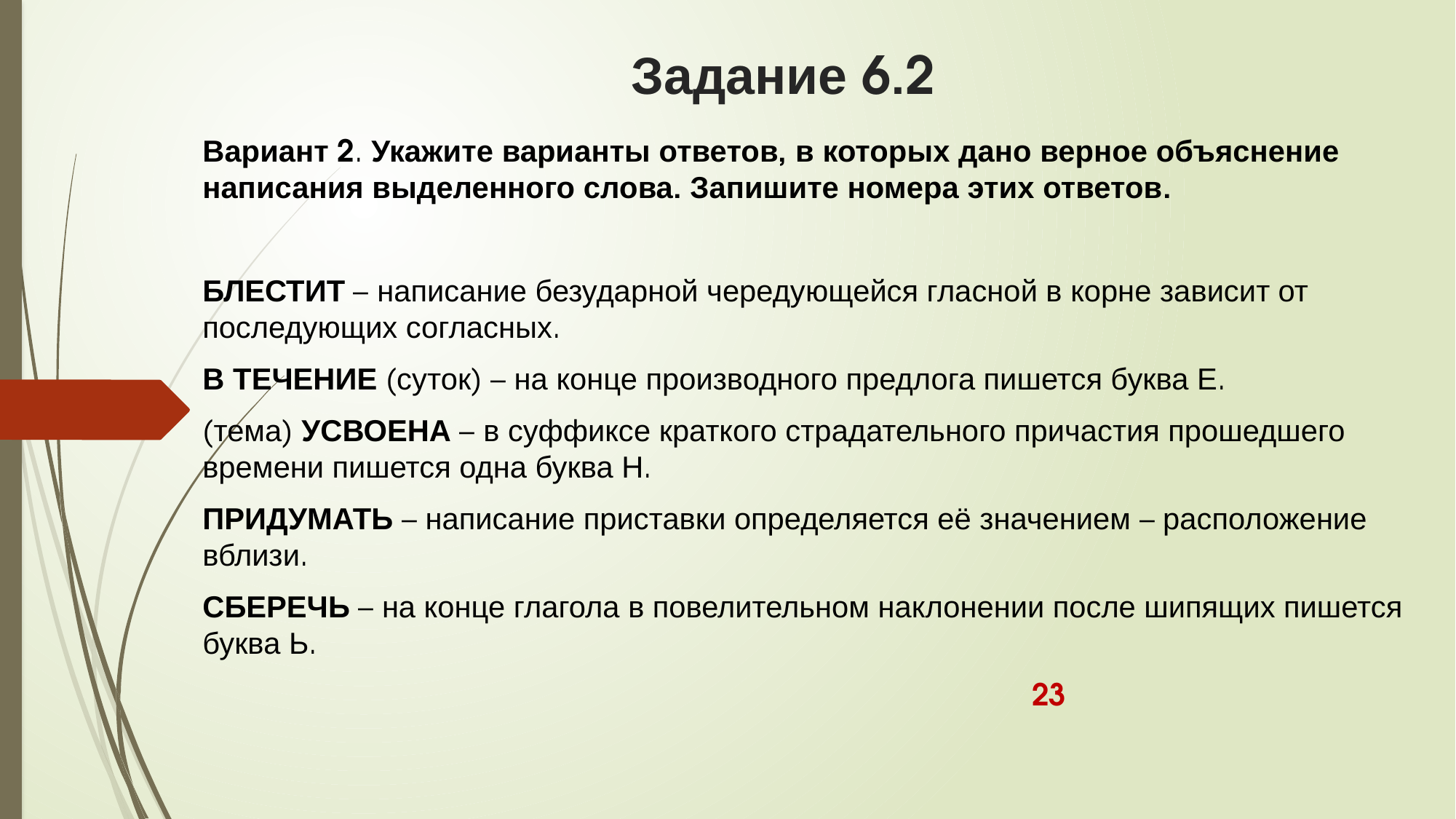

# Задание 6.2
Вариант 2. Укажите варианты ответов, в которых дано верное объяснение написания выделенного слова. Запишите номера этих ответов.

БЛЕСТИТ – написание безударной чередующейся гласной в корне зависит от последующих согласных.
В ТЕЧЕНИЕ (суток) – на конце производного предлога пишется буква Е.
(тема) УСВОЕНА – в суффиксе краткого страдательного причастия прошедшего времени пишется одна буква Н.
ПРИДУМАТЬ – написание приставки определяется её значением – расположение вблизи.
СБЕРЕЧЬ – на конце глагола в повелительном наклонении после шипящих пишется буква Ь.
                                                                                                 23